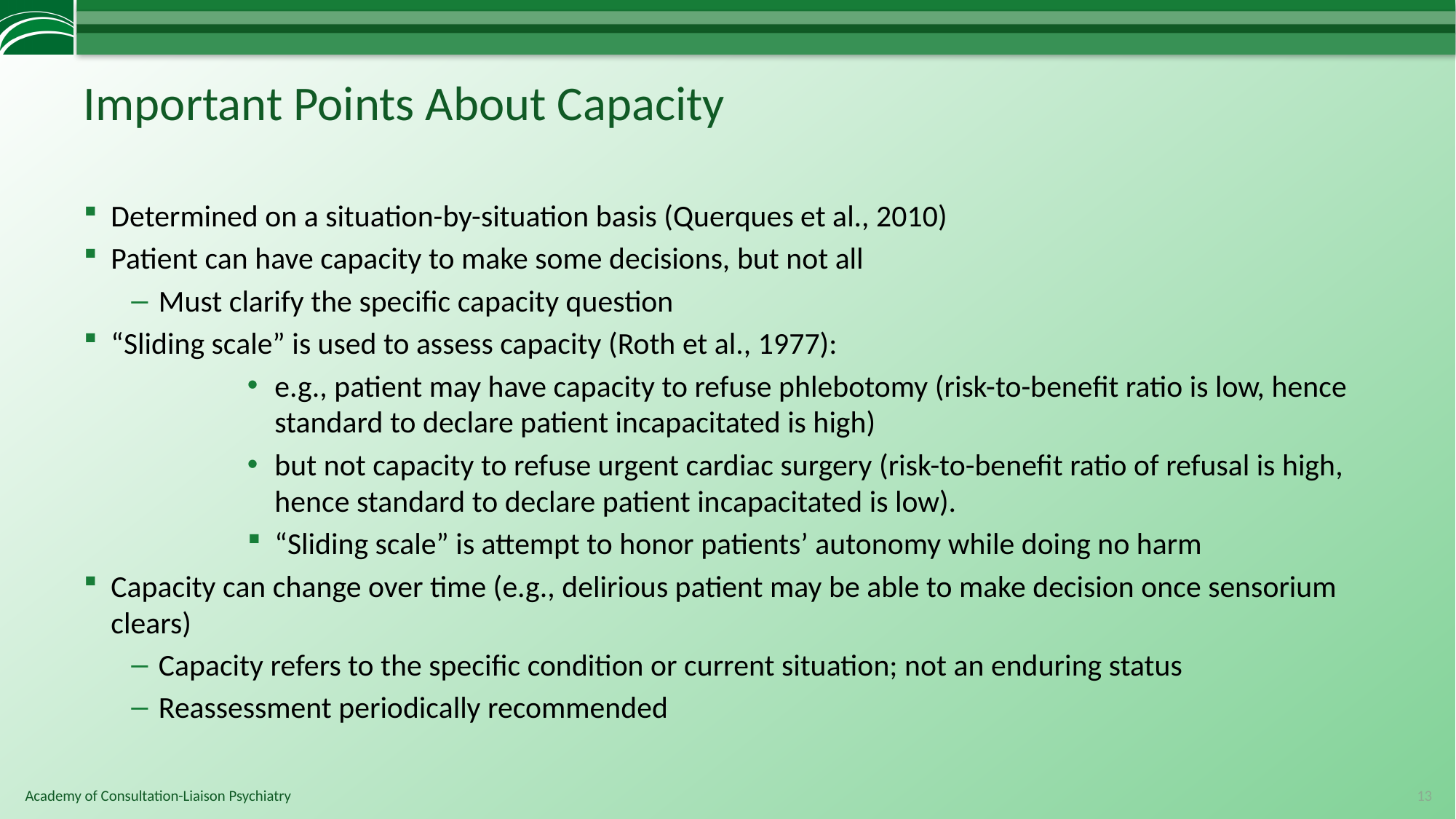

# Important Points About Capacity
Determined on a situation-by-situation basis (Querques et al., 2010)
Patient can have capacity to make some decisions, but not all
Must clarify the specific capacity question
“Sliding scale” is used to assess capacity (Roth et al., 1977):
e.g., patient may have capacity to refuse phlebotomy (risk-to-benefit ratio is low, hence standard to declare patient incapacitated is high)
but not capacity to refuse urgent cardiac surgery (risk-to-benefit ratio of refusal is high, hence standard to declare patient incapacitated is low).
“Sliding scale” is attempt to honor patients’ autonomy while doing no harm
Capacity can change over time (e.g., delirious patient may be able to make decision once sensorium clears)
Capacity refers to the specific condition or current situation; not an enduring status
Reassessment periodically recommended

13